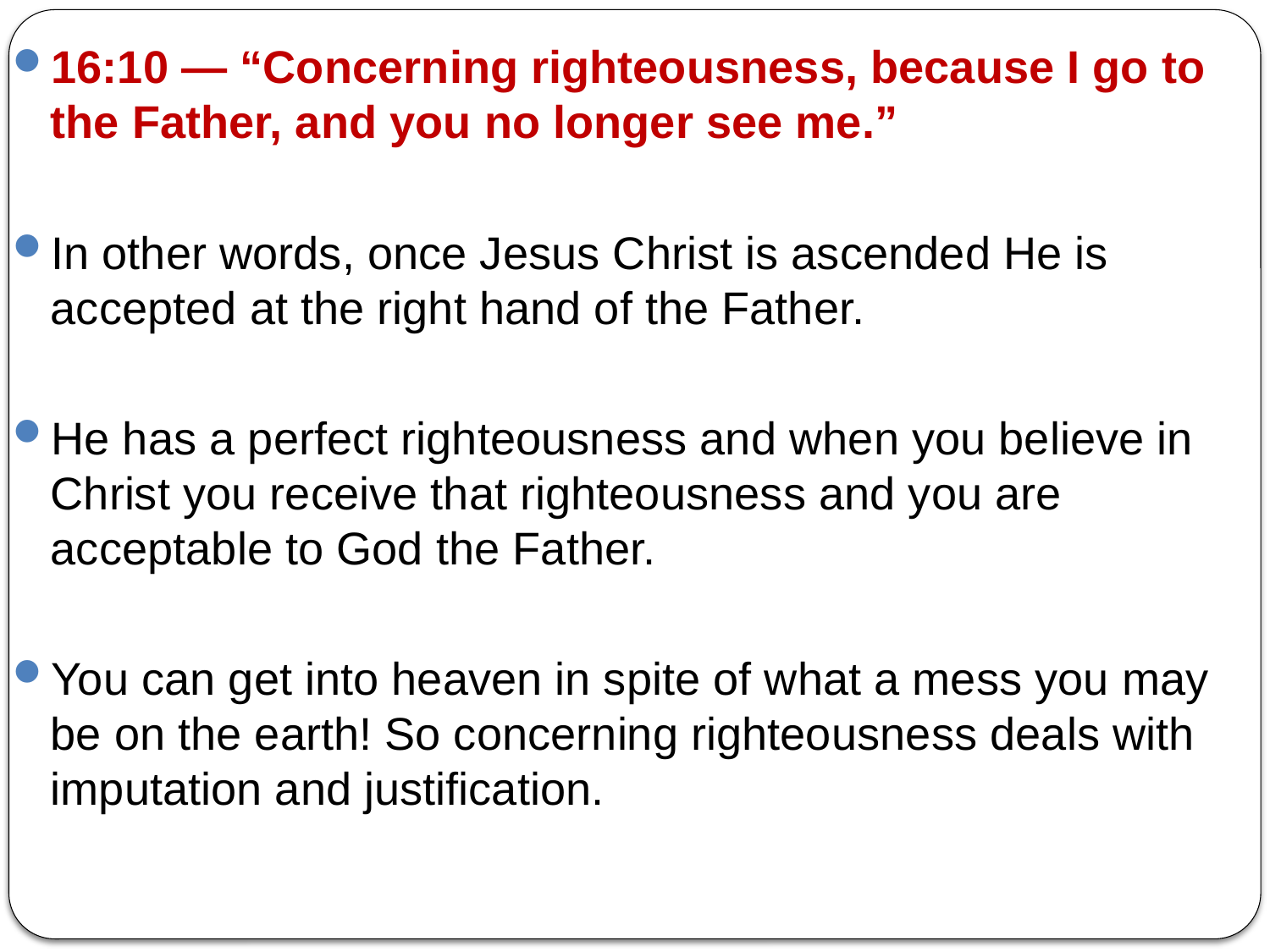

16:10 — “Concerning righteousness, because I go to the Father, and you no longer see me.”

In other words, once Jesus Christ is ascended He is accepted at the right hand of the Father.

He has a perfect righteousness and when you believe in Christ you receive that righteousness and you are acceptable to God the Father.

You can get into heaven in spite of what a mess you may be on the earth! So concerning righteousness deals with imputation and justification.